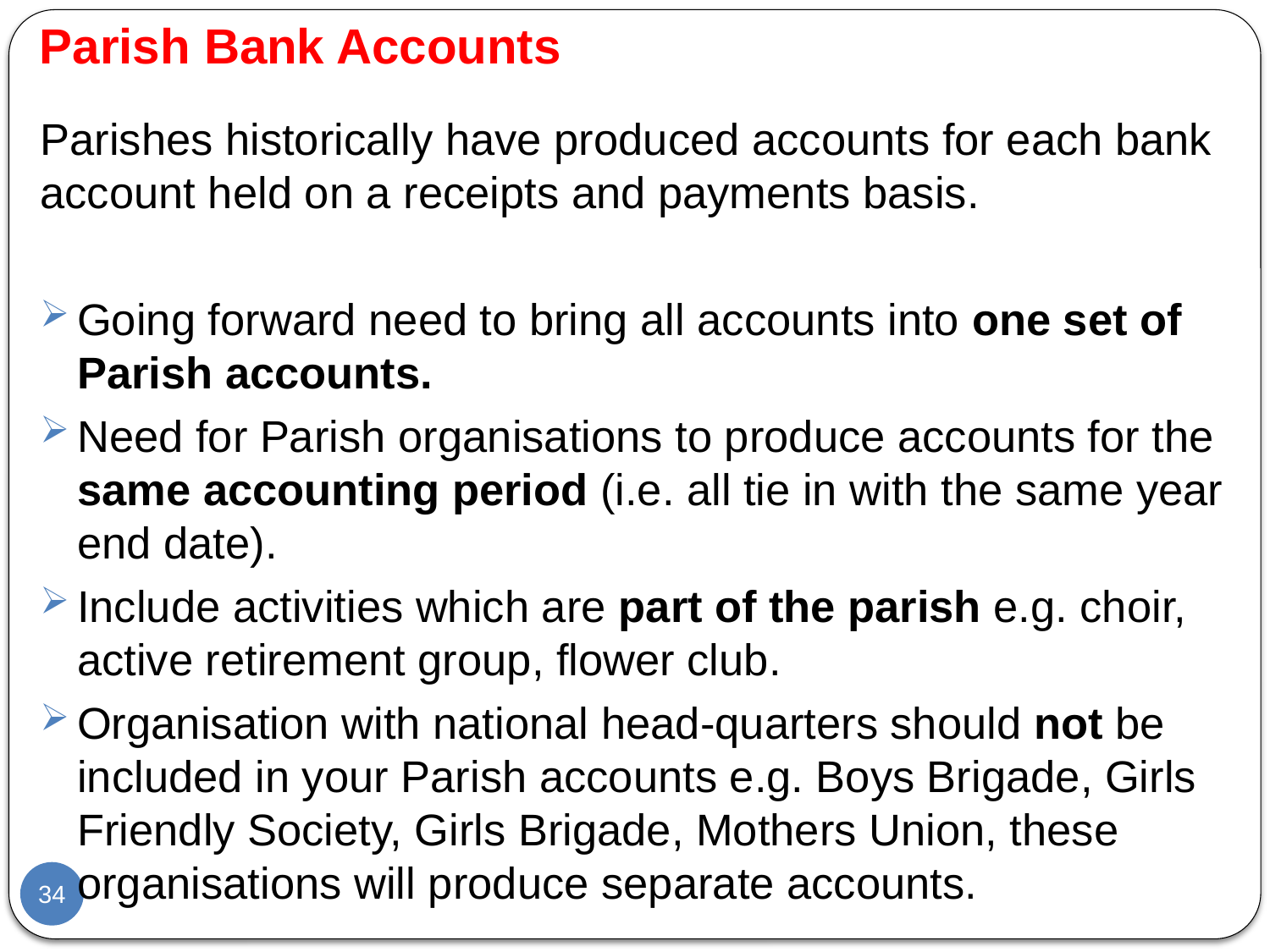

# Parish Bank Accounts
Parishes historically have produced accounts for each bank account held on a receipts and payments basis.

Going forward need to bring all accounts into one set of Parish accounts.
Need for Parish organisations to produce accounts for the same accounting period (i.e. all tie in with the same year end date).
Include activities which are part of the parish e.g. choir, active retirement group, flower club.
Organisation with national head-quarters should not be included in your Parish accounts e.g. Boys Brigade, Girls Friendly Society, Girls Brigade, Mothers Union, these organisations will produce separate accounts.

34